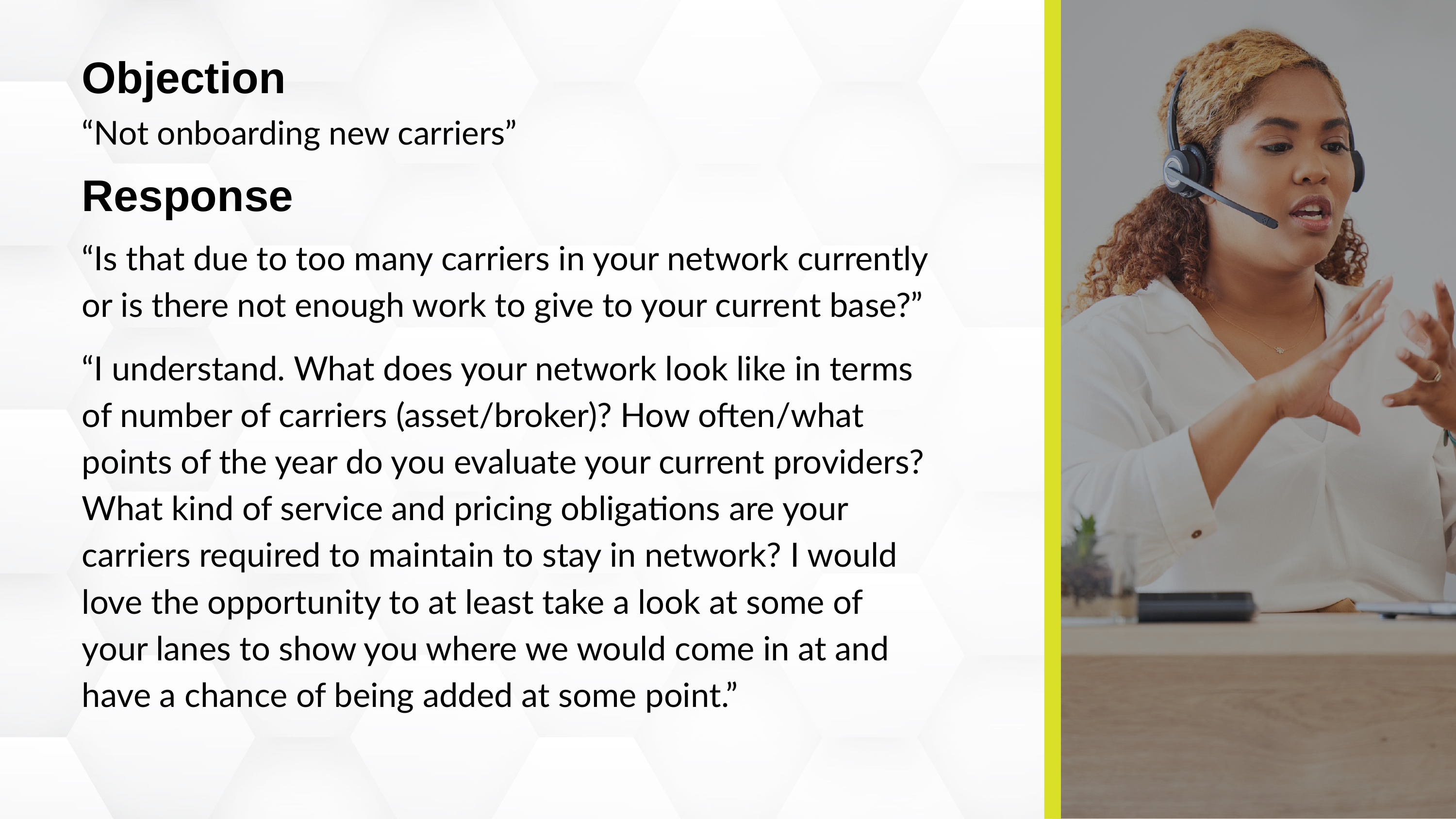

Objection
“Not onboarding new carriers”
Response
“Is that due to too many carriers in your network currently or is there not enough work to give to your current base?”

“I understand. What does your network look like in terms of number of carriers (asset/broker)? How often/what points of the year do you evaluate your current providers? What kind of service and pricing obligations are your carriers required to maintain to stay in network? I would love the opportunity to at least take a look at some of your lanes to show you where we would come in at and have a chance of being added at some point.”